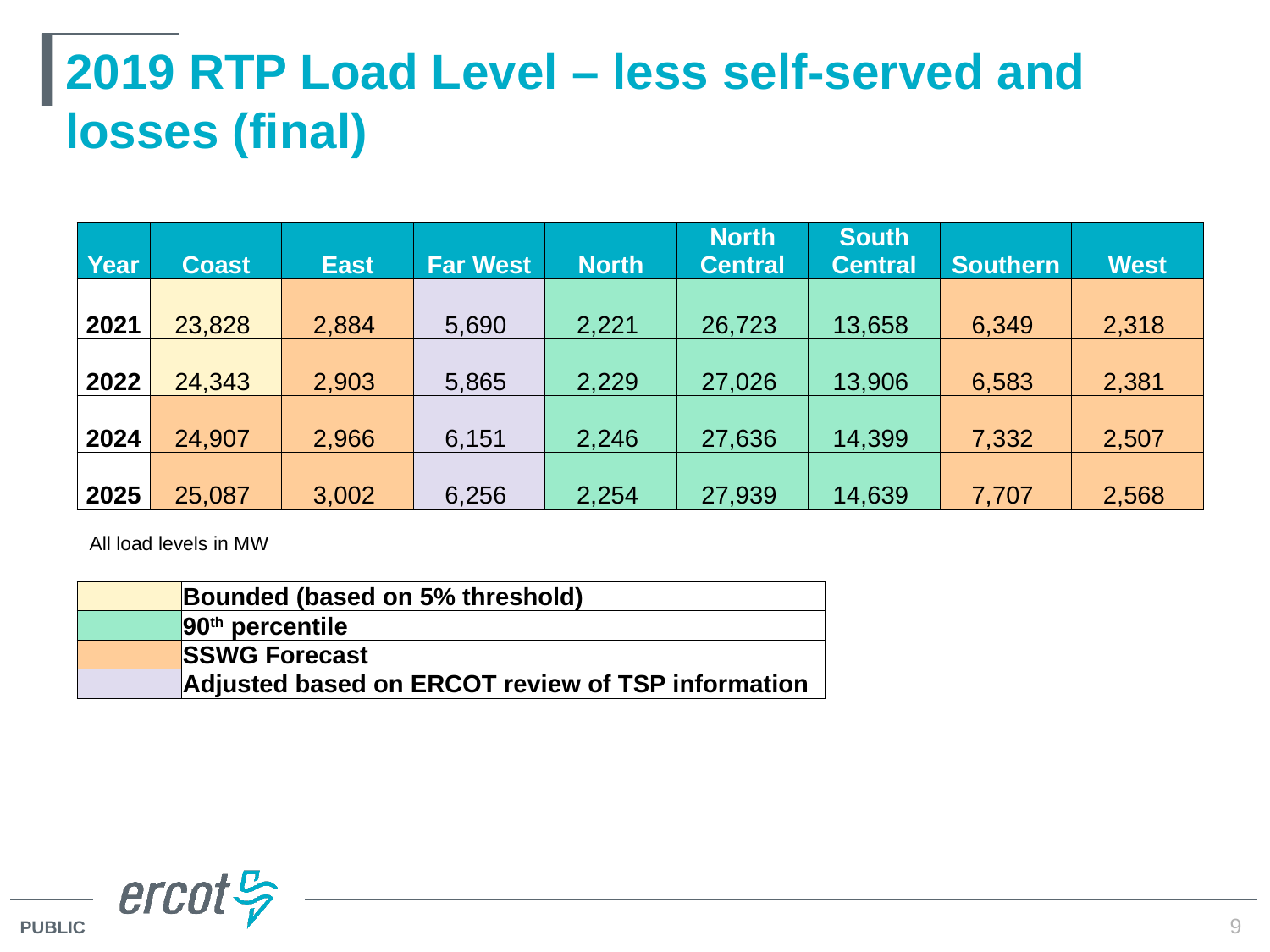

# 2019 RTP Load Level – less self-served and losses (final)
| Year | Coast | East | Far West | North | North Central | South Central | Southern | West |
| --- | --- | --- | --- | --- | --- | --- | --- | --- |
| 2021 | 23,828 | 2,884 | 5,690 | 2,221 | 26,723 | 13,658 | 6,349 | 2,318 |
| 2022 | 24,343 | 2,903 | 5,865 | 2,229 | 27,026 | 13,906 | 6,583 | 2,381 |
| 2024 | 24,907 | 2,966 | 6,151 | 2,246 | 27,636 | 14,399 | 7,332 | 2,507 |
| 2025 | 25,087 | 3,002 | 6,256 | 2,254 | 27,939 | 14,639 | 7,707 | 2,568 |
All load levels in MW
|  | Bounded (based on 5% threshold) |
| --- | --- |
|  | 90th percentile |
|  | SSWG Forecast |
|  | Adjusted based on ERCOT review of TSP information |
9